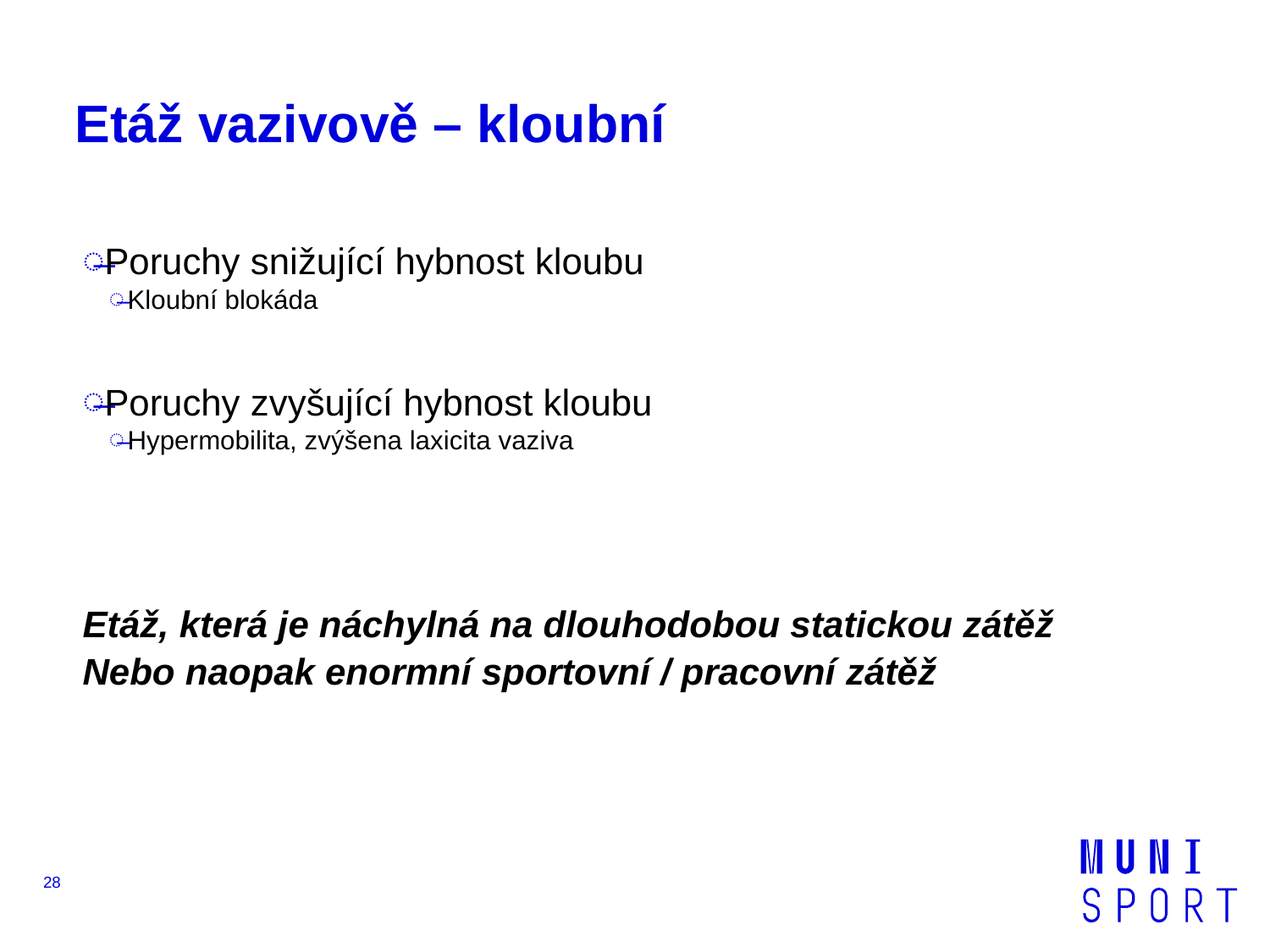

# Etáž vazivově – kloubní
Poruchy snižující hybnost kloubu
Kloubní blokáda

Poruchy zvyšující hybnost kloubu
Hypermobilita, zvýšena laxicita vaziva

Etáž, která je náchylná na dlouhodobou statickou zátěž
Nebo naopak enormní sportovní / pracovní zátěž
28